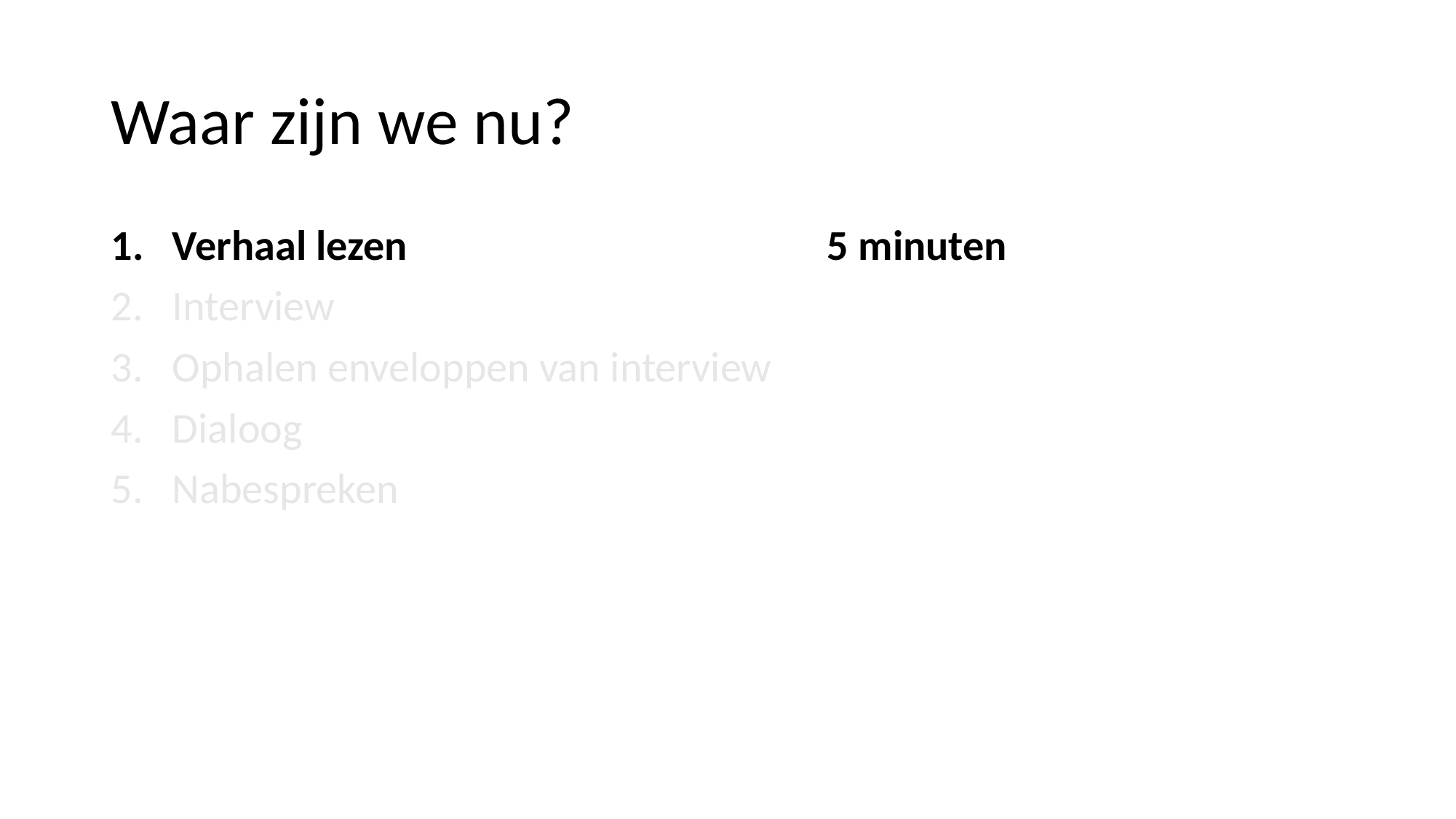

# Waar zijn we nu?
Verhaal lezen				5 minuten
Interview
Ophalen enveloppen van interview
Dialoog
Nabespreken